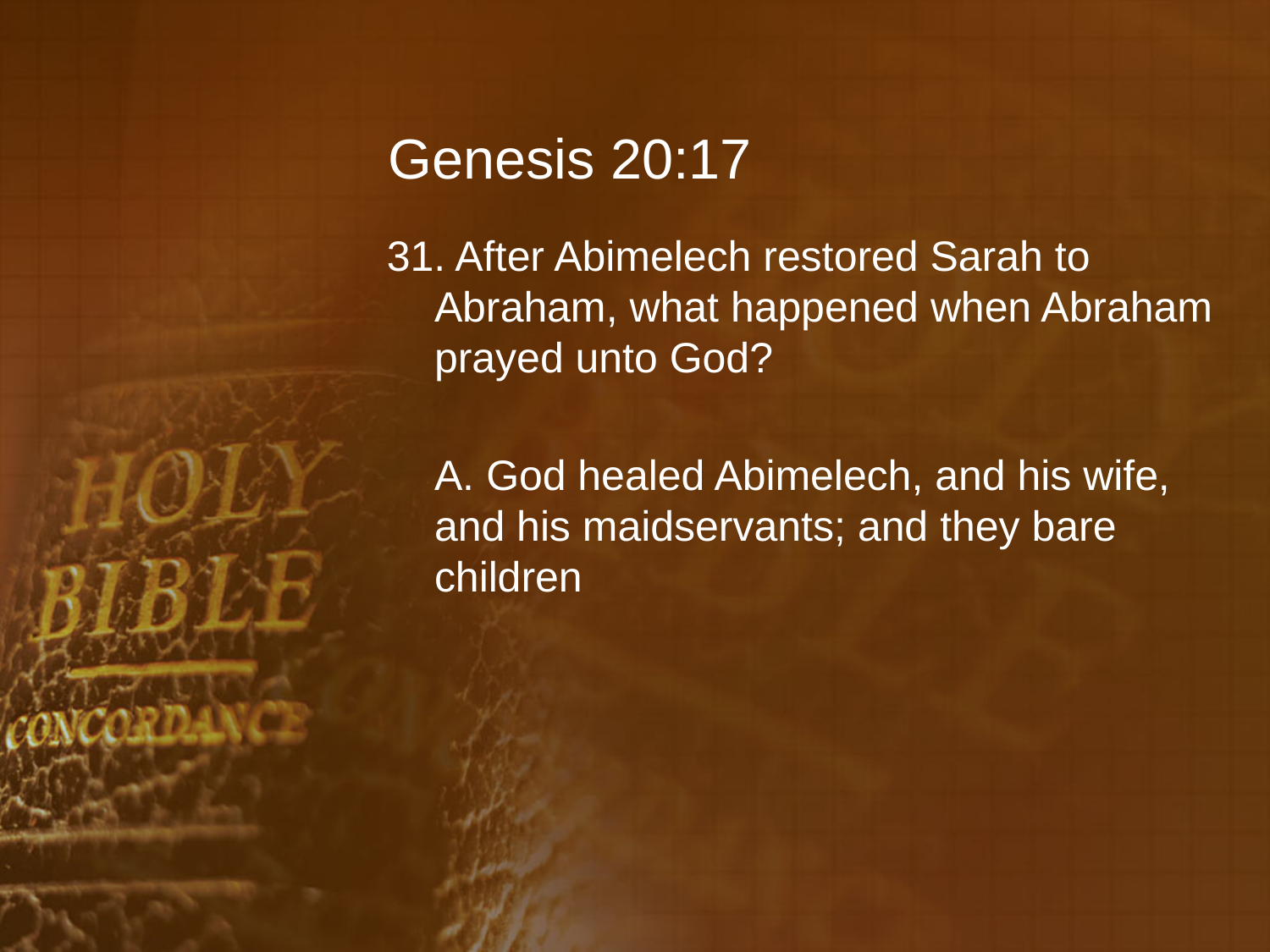

# Genesis 20:17
31. After Abimelech restored Sarah to Abraham, what happened when Abraham prayed unto God?

	A. God healed Abimelech, and his wife, and his maidservants; and they bare children